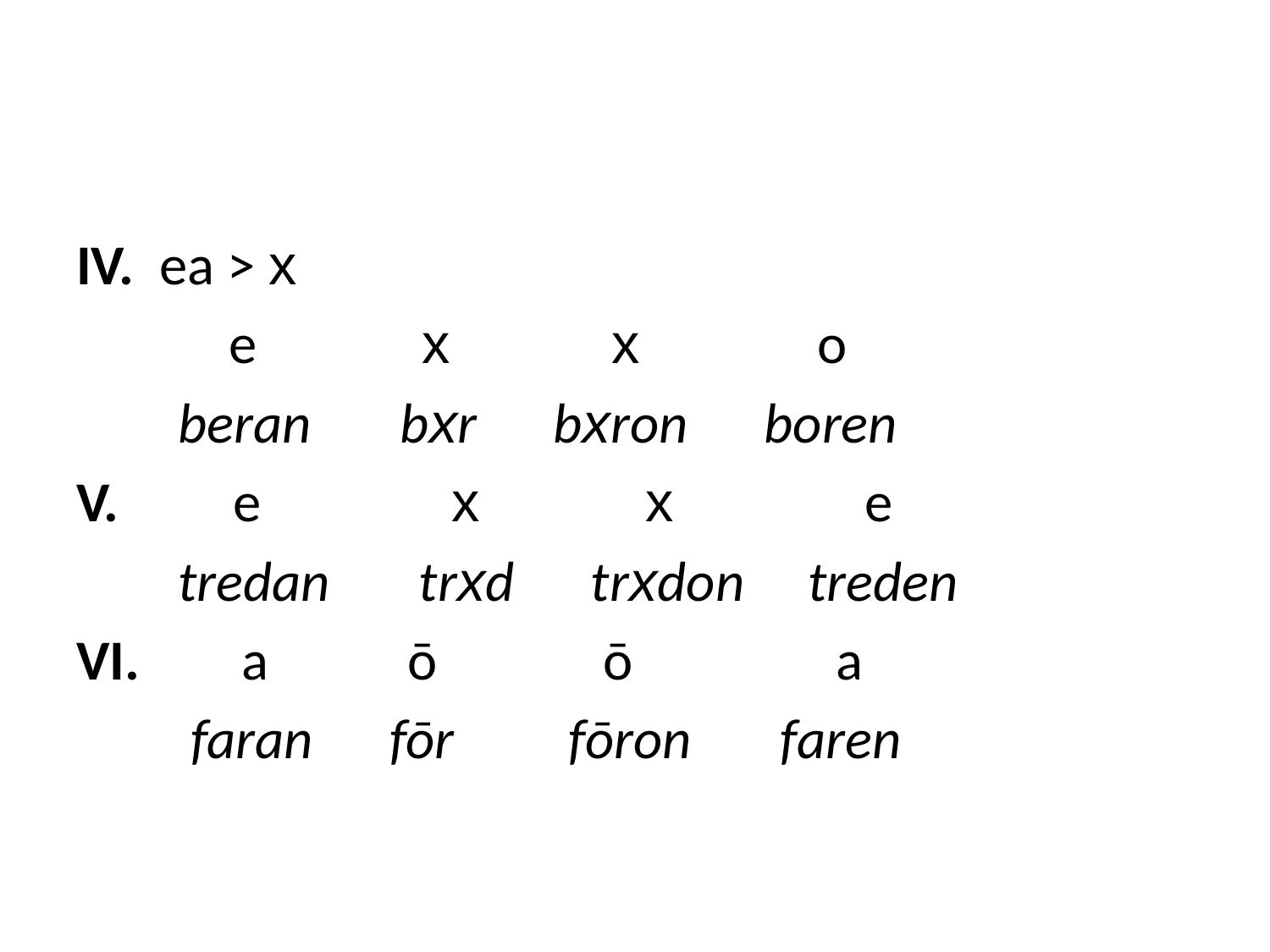

#
IV.  ea > x
            e             x            x              o
        beran       bxr      bxron      boren
V.         e               x             x               e
        tredan       trxd      trxdon     treden
VI.        a           ō             ō                a
         faran      fōr         fōron       faren